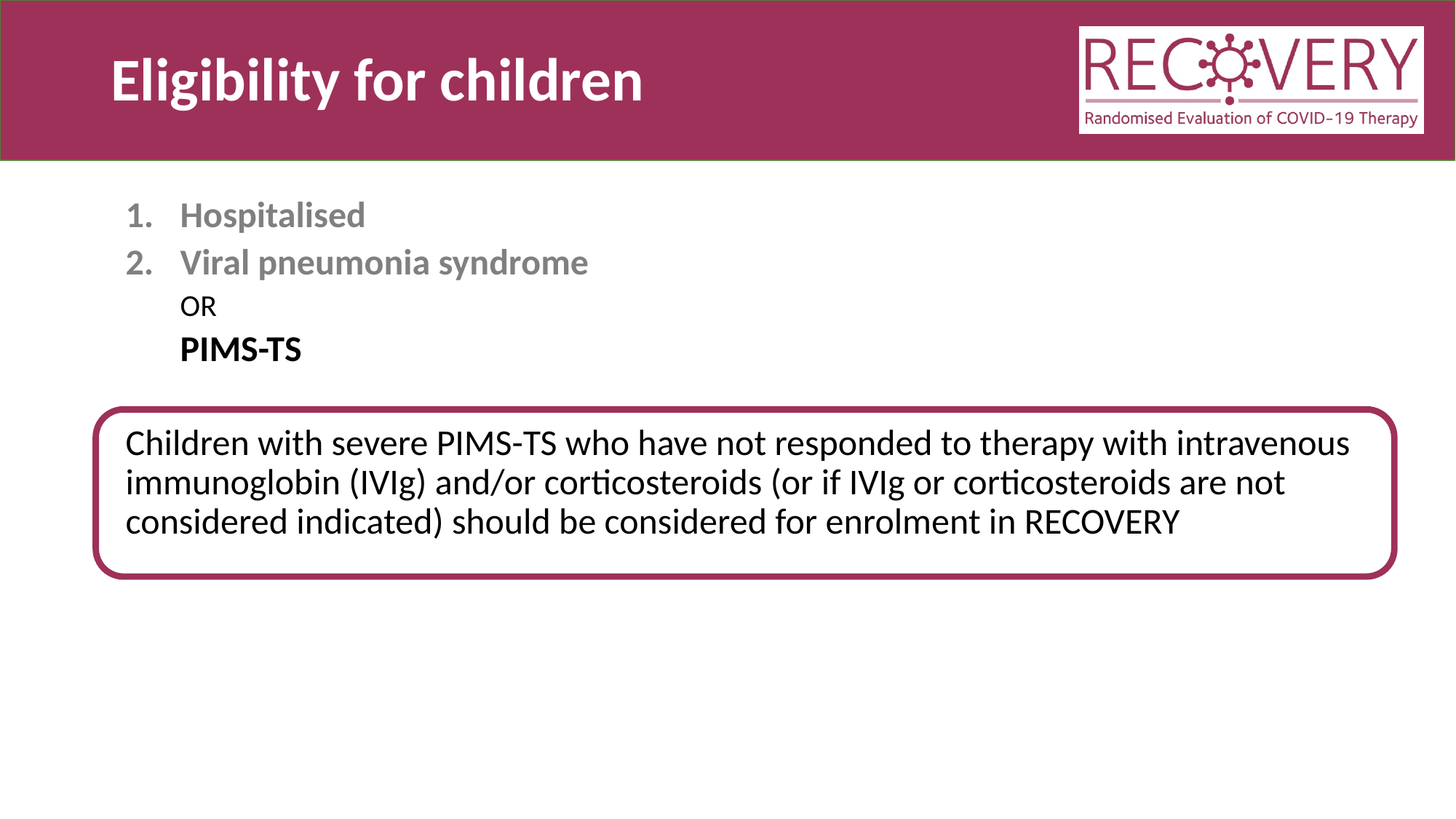

# Eligibility for children
Hospitalised
Viral pneumonia syndrome
OR
PIMS-TS

Children with severe PIMS-TS who have not responded to therapy with intravenous immunoglobin (IVIg) and/or corticosteroids (or if IVIg or corticosteroids are not considered indicated) should be considered for enrolment in RECOVERY